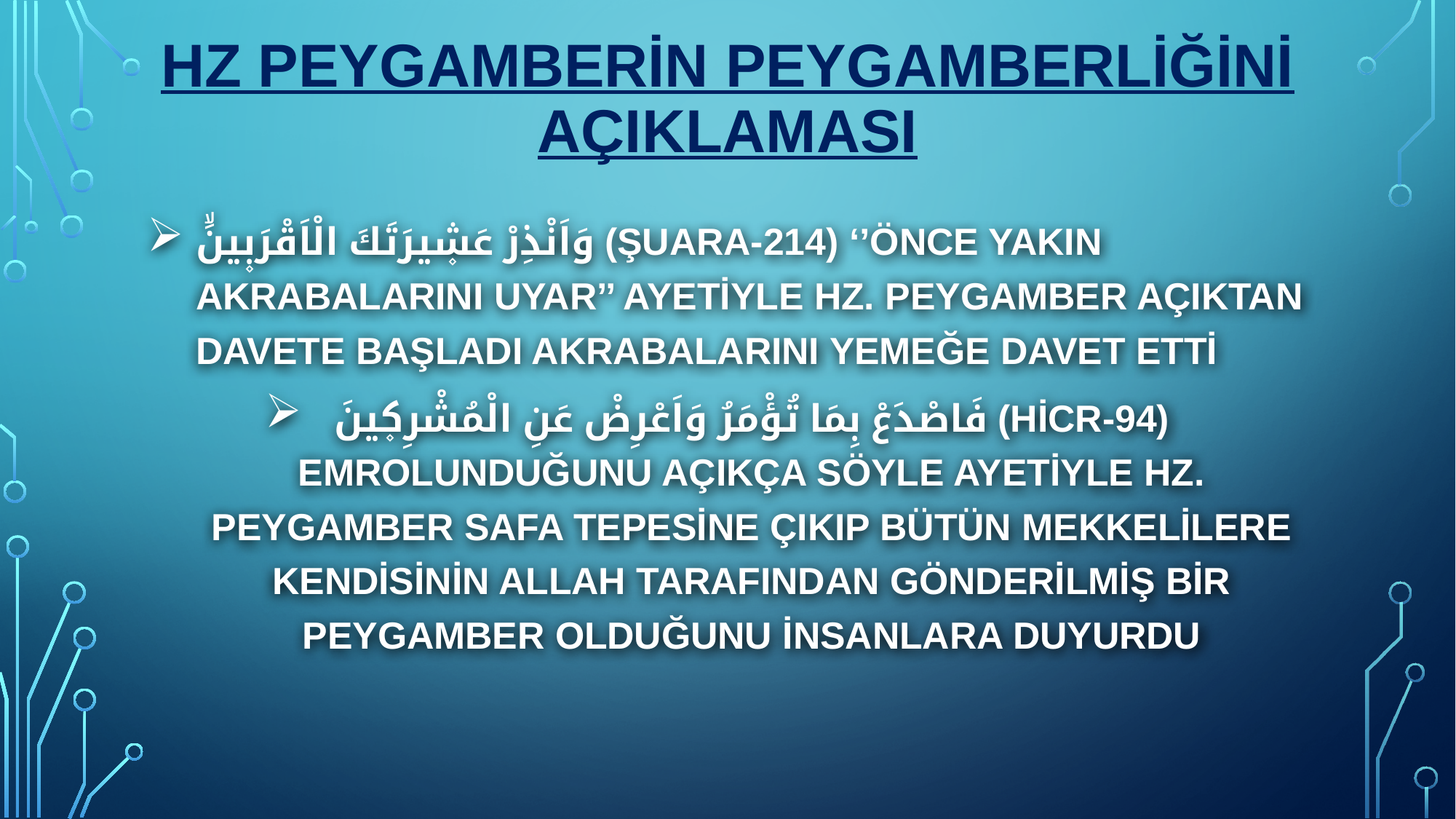

# Hz peygamberin peygamberliğini açıklaması
وَاَنْذِرْ عَش۪يرَتَكَ الْاَقْرَب۪ينَۙ (şuara-214) ‘’önce yakın akrabalarını uyar’’ ayetiyle Hz. peygamber açıktan davete başladı akrabalarını yemeğe davet etti
فَاصْدَعْ بِمَا تُؤْمَرُ وَاَعْرِضْ عَنِ الْمُشْرِك۪ينَ (hicr-94) emrolunduğunu açıkça söyle ayetiyle Hz. peygamber safa tepesine çıkıp bütün Mekkelilere kendisinin Allah tarafından gönderilmiş bir peygamber olduğunu insanlara duyurdu